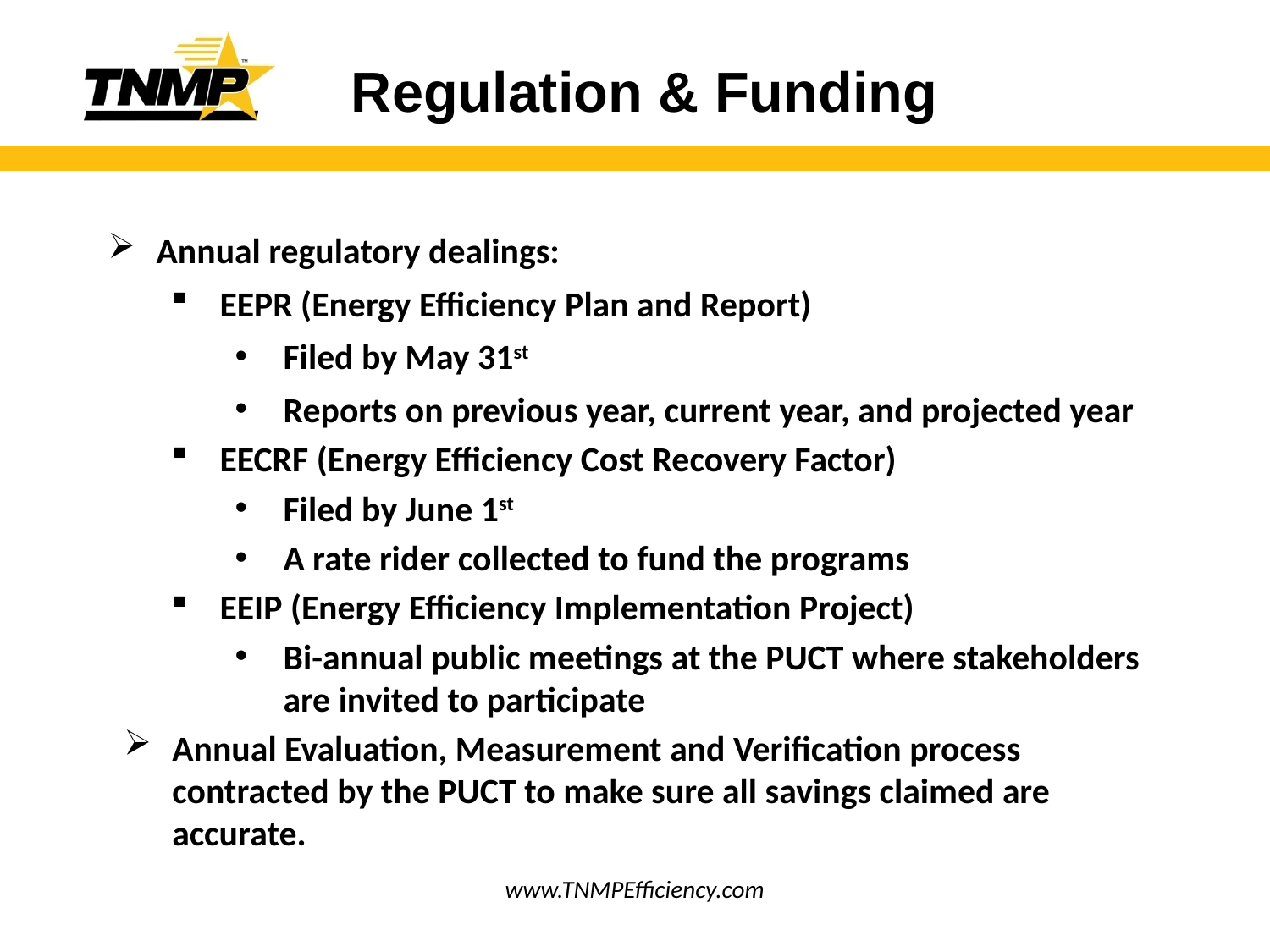

# Regulation & Funding
Annual regulatory dealings:
EEPR (Energy Efficiency Plan and Report)
Filed by May 31st
Reports on previous year, current year, and projected year
EECRF (Energy Efficiency Cost Recovery Factor)
Filed by June 1st
A rate rider collected to fund the programs
EEIP (Energy Efficiency Implementation Project)
Bi-annual public meetings at the PUCT where stakeholders are invited to participate
Annual Evaluation, Measurement and Verification process contracted by the PUCT to make sure all savings claimed are accurate.

www.TNMPEfficiency.com